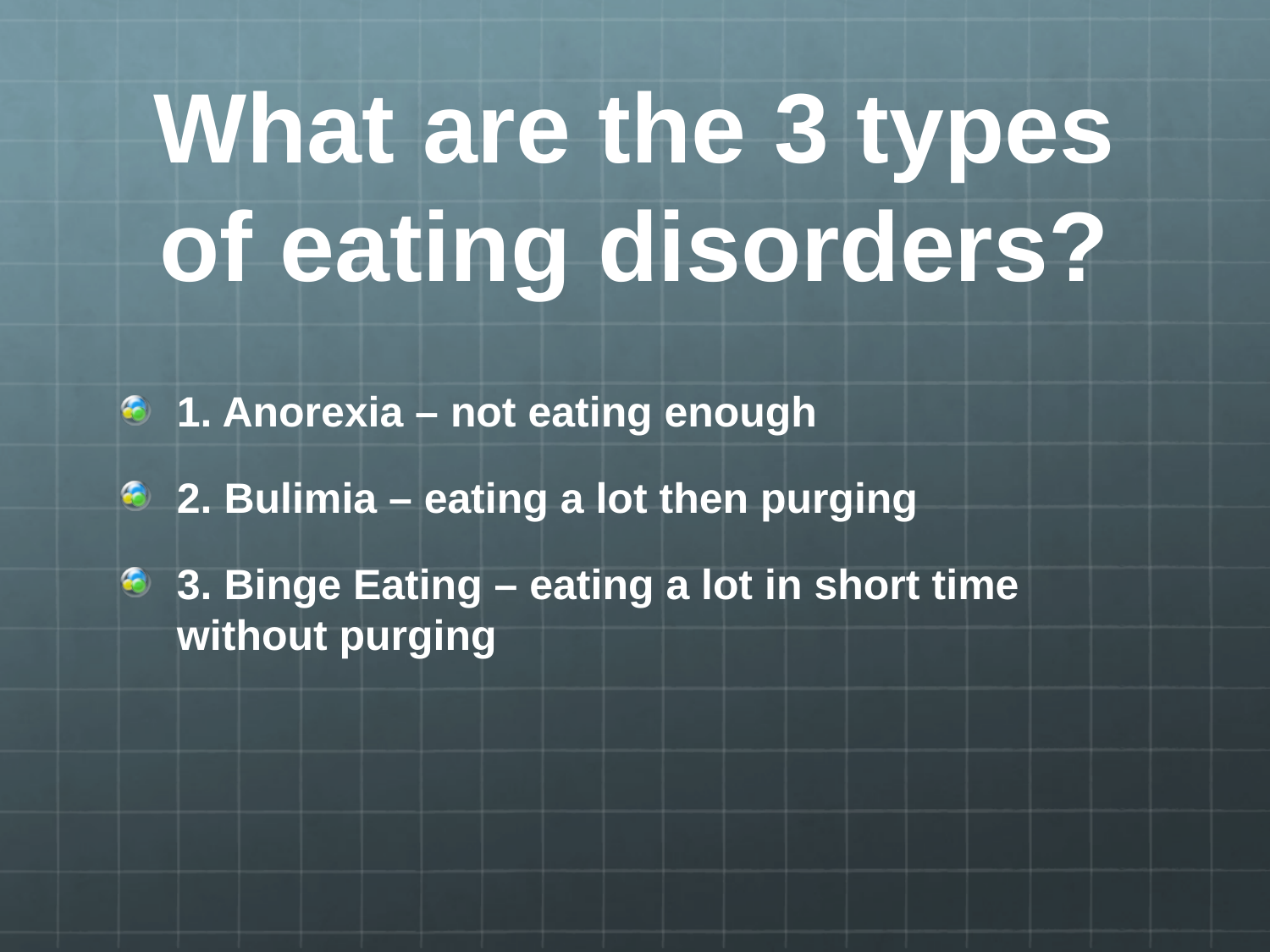

# What are the 3 types of eating disorders?
1. Anorexia – not eating enough
2. Bulimia – eating a lot then purging
3. Binge Eating – eating a lot in short time without purging